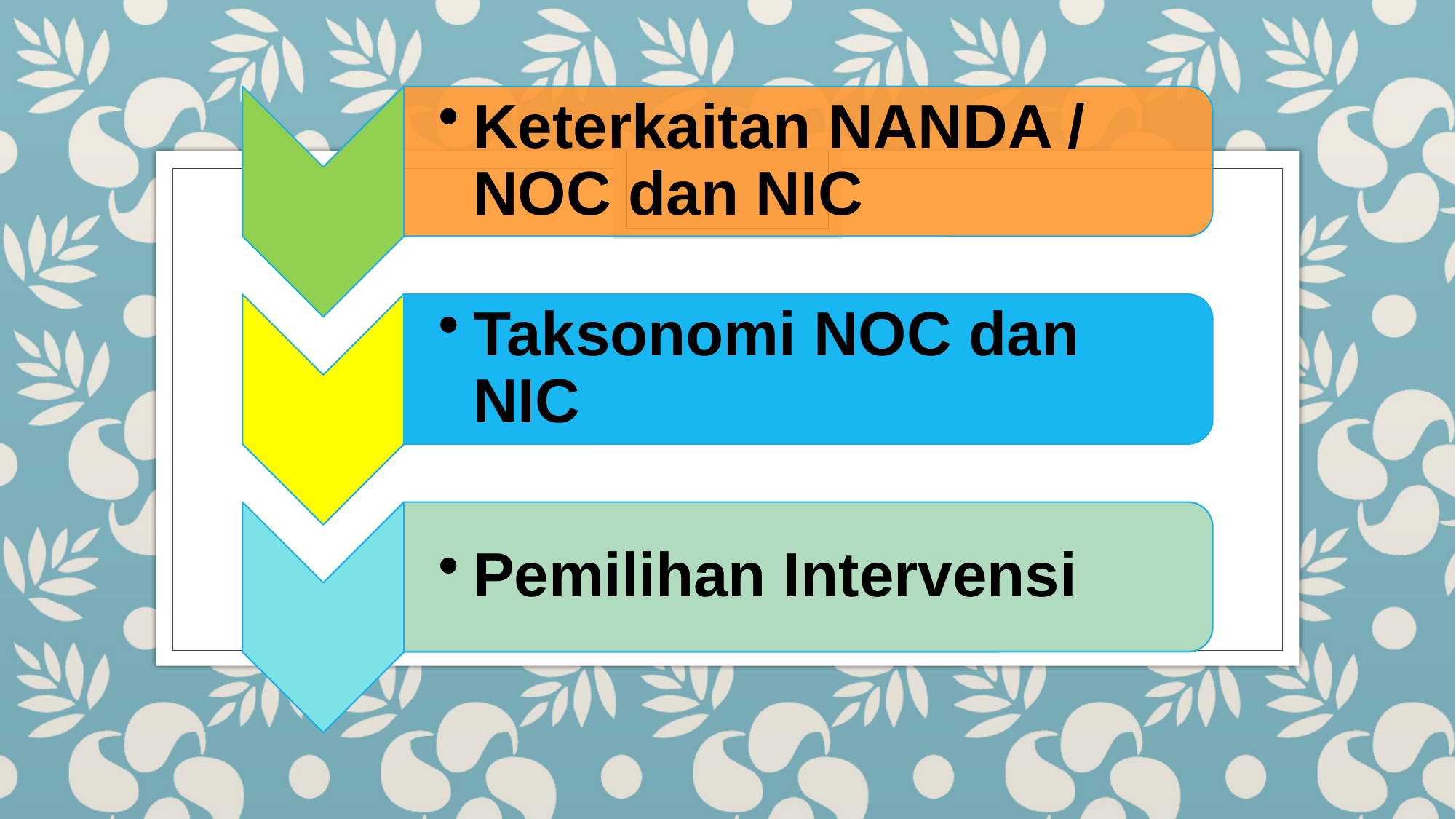

Keterkaitan NANDA / NOC dan NIC

Taksonomi NOC dan NIC

Pemilihan Intervensi